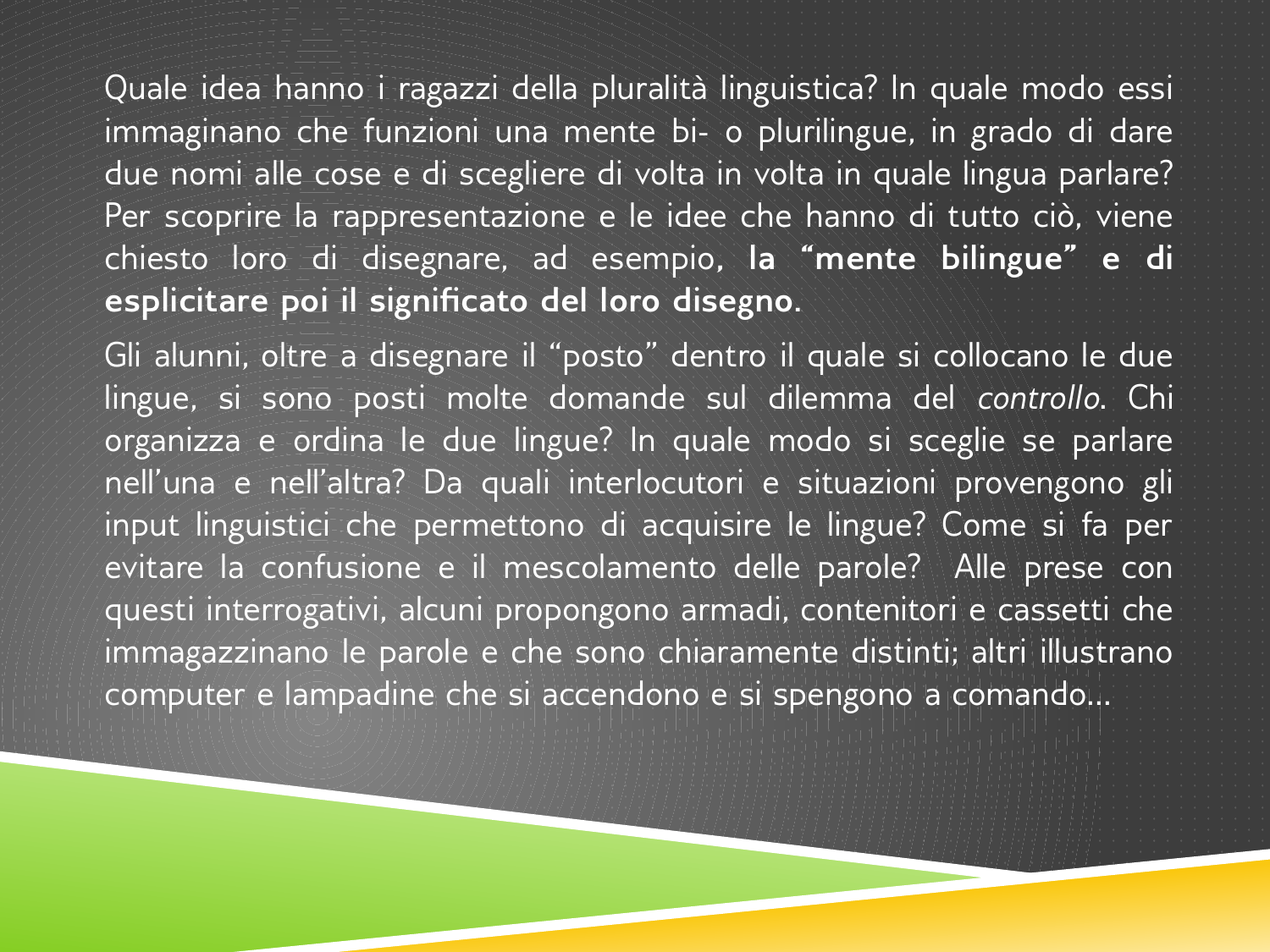

Quale idea hanno i ragazzi della pluralità linguistica? In quale modo essi immaginano che funzioni una mente bi- o plurilingue, in grado di dare due nomi alle cose e di scegliere di volta in volta in quale lingua parlare? Per scoprire la rappresentazione e le idee che hanno di tutto ciò, viene chiesto loro di disegnare, ad esempio, la “mente bilingue” e di esplicitare poi il significato del loro disegno.
Gli alunni, oltre a disegnare il “posto” dentro il quale si collocano le due lingue, si sono posti molte domande sul dilemma del controllo. Chi organizza e ordina le due lingue? In quale modo si sceglie se parlare nell’una e nell’altra? Da quali interlocutori e situazioni provengono gli input linguistici che permettono di acquisire le lingue? Come si fa per evitare la confusione e il mescolamento delle parole?  Alle prese con questi interrogativi, alcuni propongono armadi, contenitori e cassetti che immagazzinano le parole e che sono chiaramente distinti; altri illustrano computer e lampadine che si accendono e si spengono a comando...